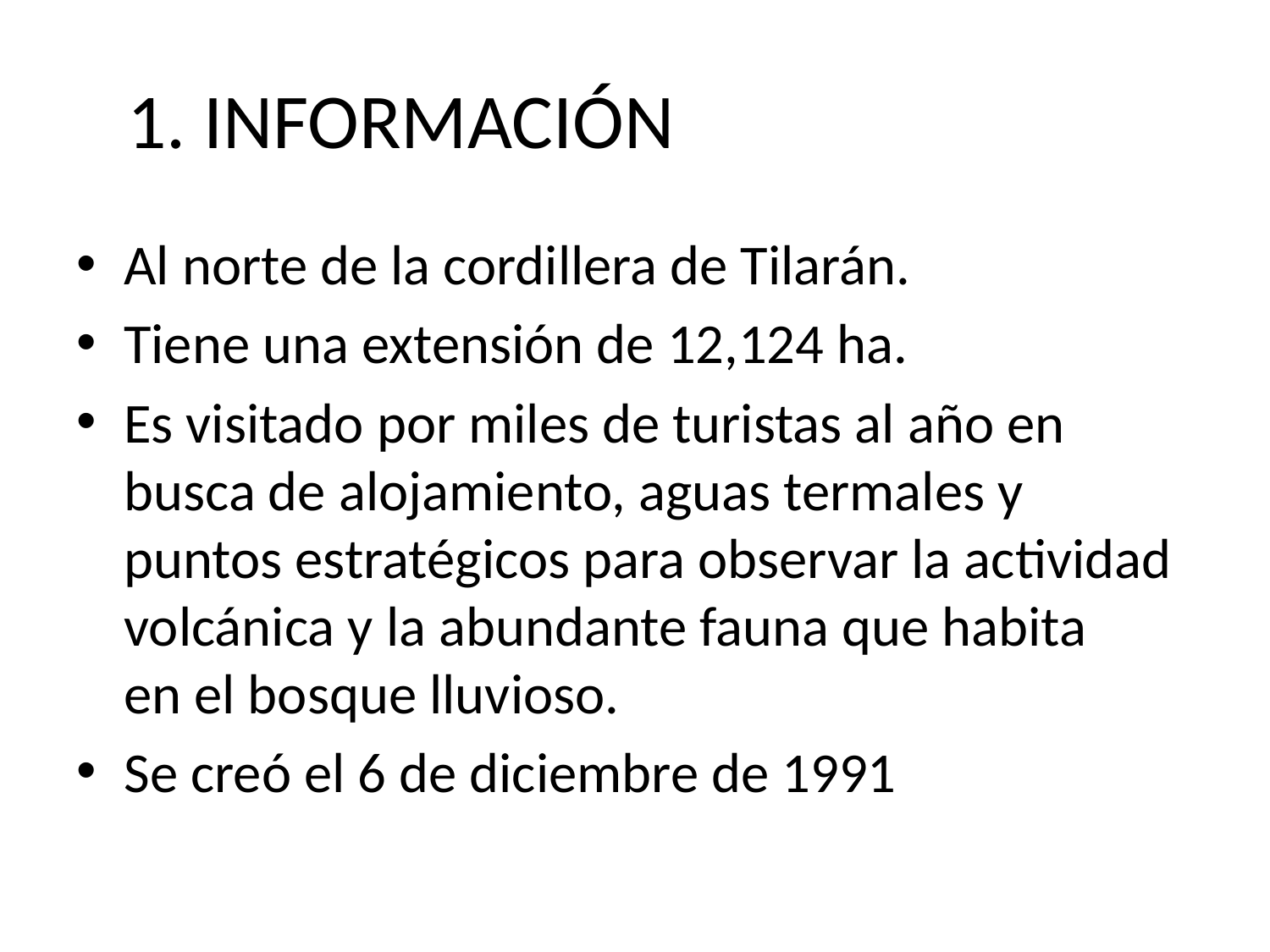

# 1. INFORMACIÓN
Al norte de la cordillera de Tilarán.
Tiene una extensión de 12,124 ha.
Es visitado por miles de turistas al año en busca de alojamiento, aguas termales y puntos estratégicos para observar la actividad volcánica y la abundante fauna que habita    en el bosque lluvioso.
Se creó el 6 de diciembre de 1991